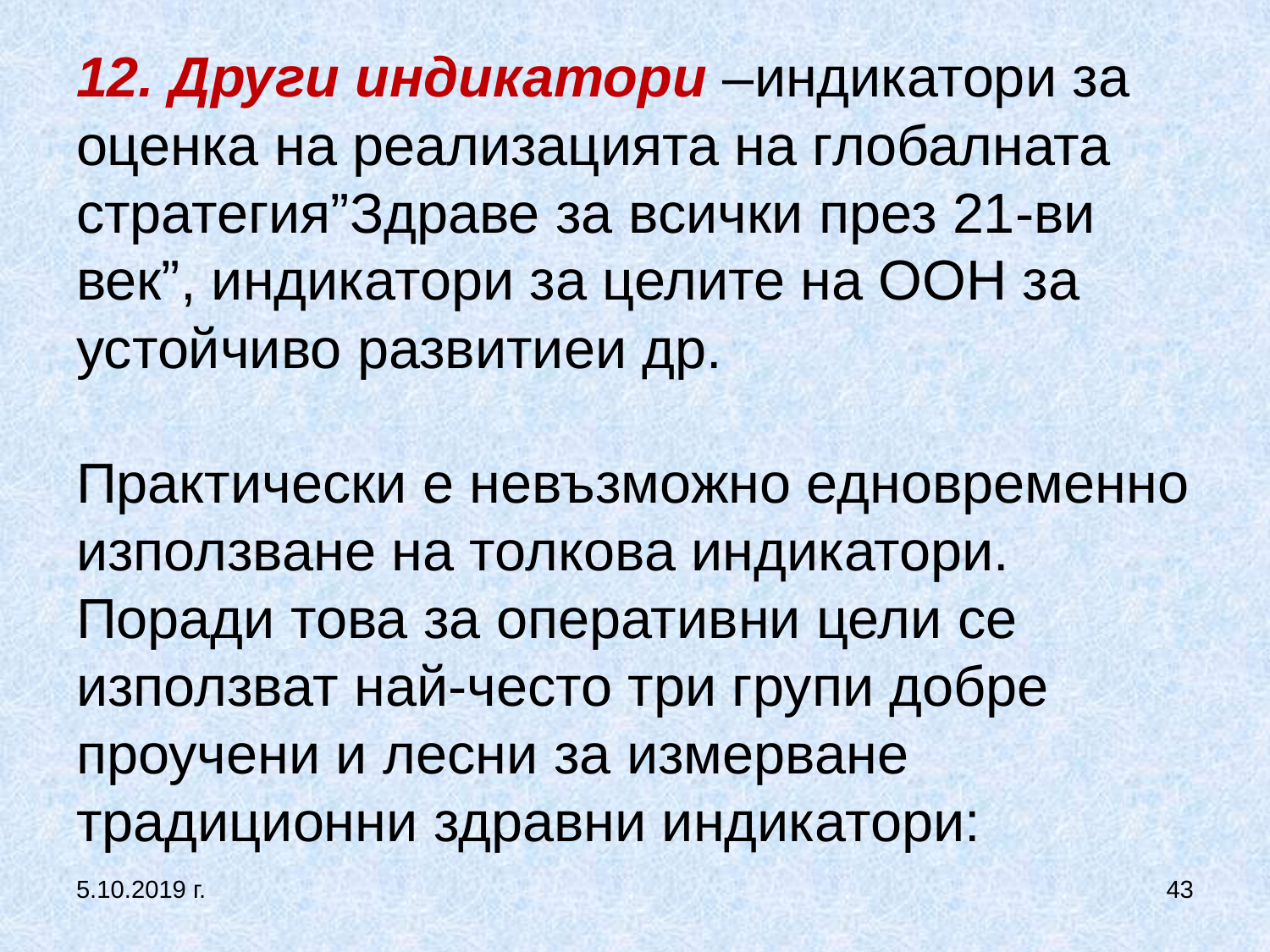

# 12. Други индикатори –индикатори за оценка на реализацията на глобалната стратегия”Здраве за всички през 21-ви век”, индикатори за целите на ООН за устойчиво развитиеи др. Практически е невъзможно едновременно използване на толкова индикатори. Поради това за оперативни цели се използват най-често три групи добре проучени и лесни за измерване традиционни здравни индикатори:
5.10.2019 г.
43